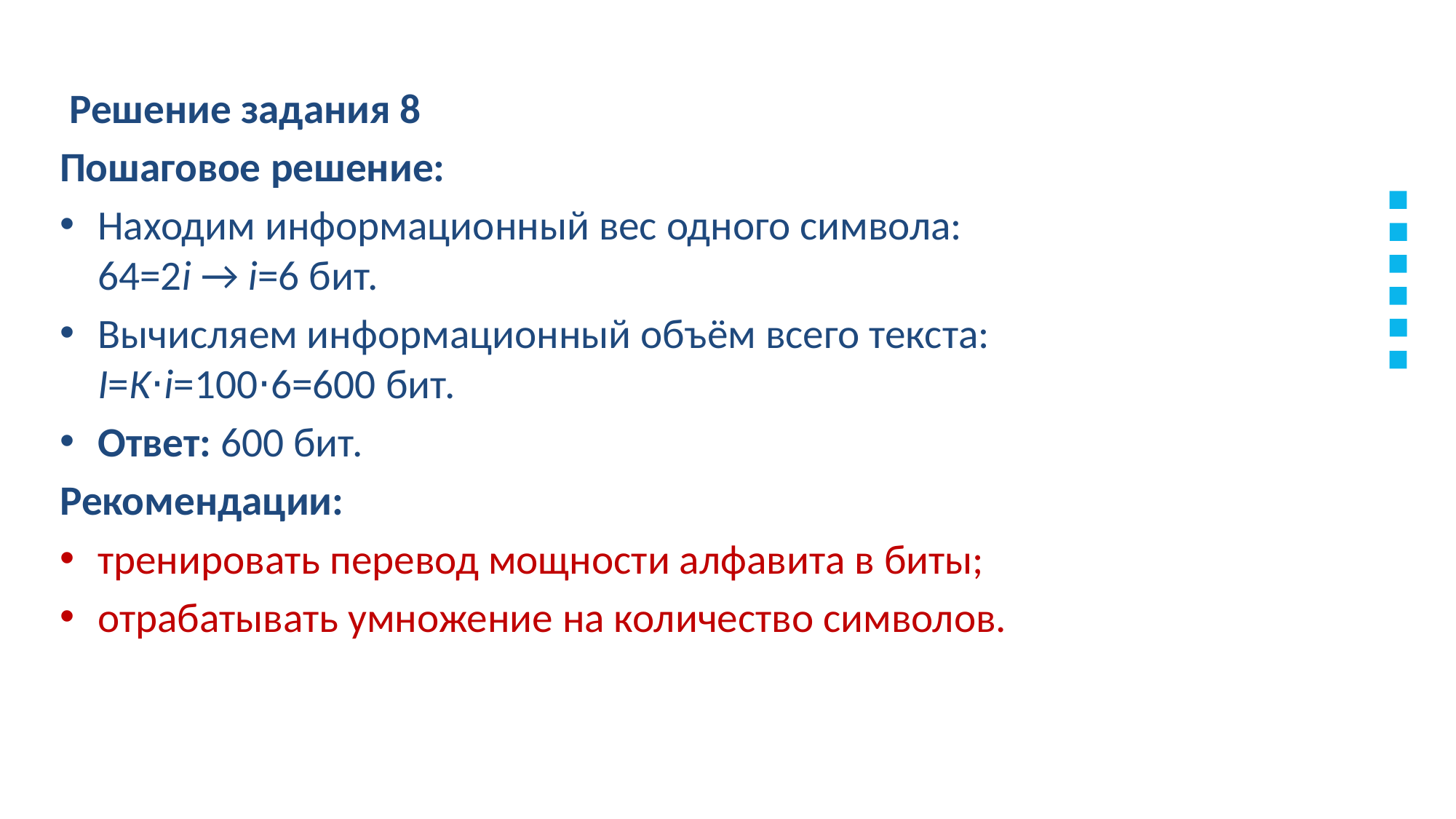

Решение задания 8
Пошаговое решение:
Находим информационный вес одного символа:
64=2i → i=6 бит.
Вычисляем информационный объём всего текста:
I=K⋅i=100⋅6=600 бит.
Ответ: 600 бит.
Рекомендации:
тренировать перевод мощности алфавита в биты;
отрабатывать умножение на количество символов.